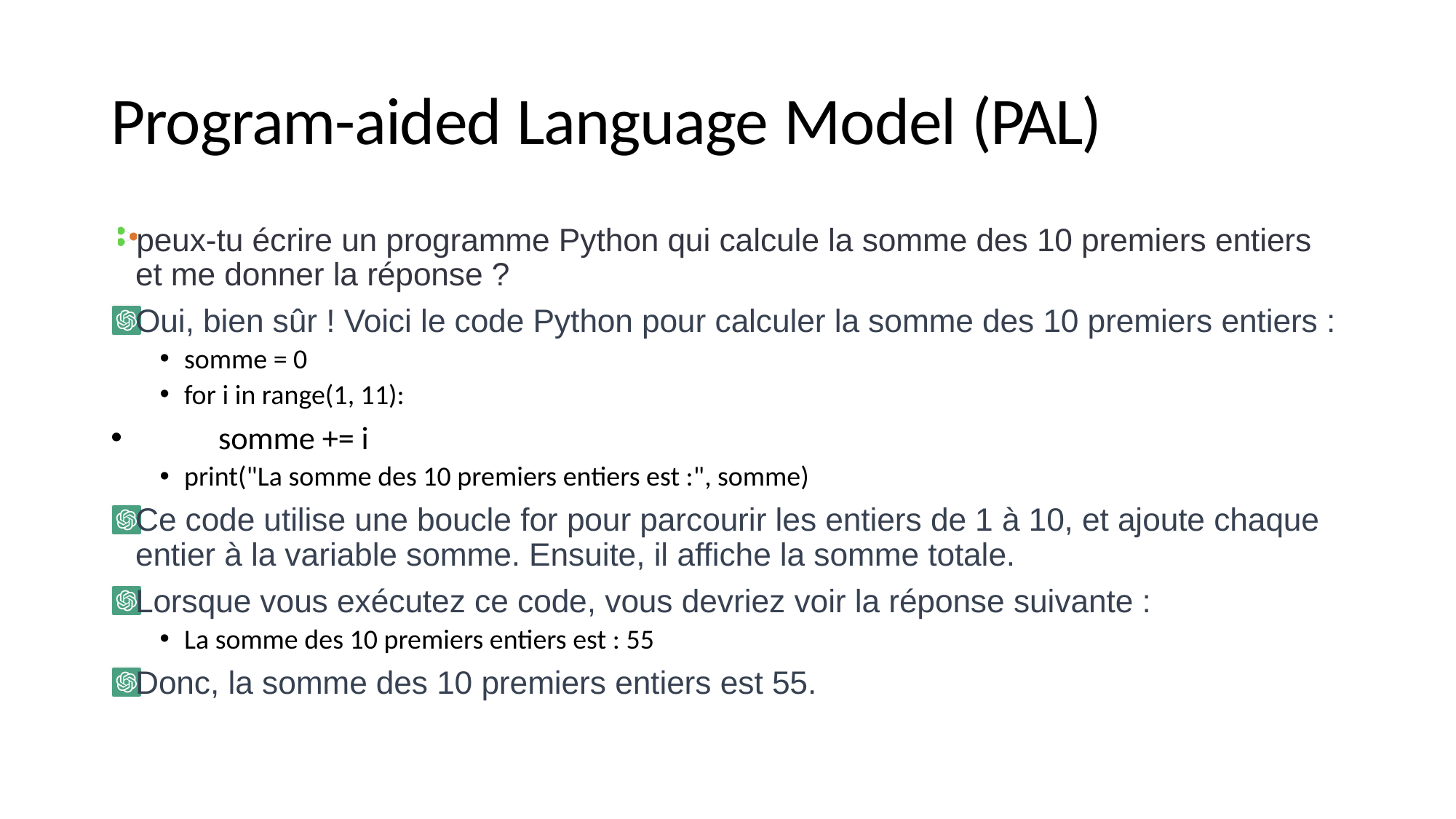

# Program-aided Language Model (PAL)
peux-tu écrire un programme Python qui calcule la somme des 10 premiers entiers et me donner la réponse ?
Oui, bien sûr ! Voici le code Python pour calculer la somme des 10 premiers entiers :
somme = 0
for i in range(1, 11):
    	somme += i
print("La somme des 10 premiers entiers est :", somme)
Ce code utilise une boucle for pour parcourir les entiers de 1 à 10, et ajoute chaque entier à la variable somme. Ensuite, il affiche la somme totale.
Lorsque vous exécutez ce code, vous devriez voir la réponse suivante :
La somme des 10 premiers entiers est : 55
Donc, la somme des 10 premiers entiers est 55.